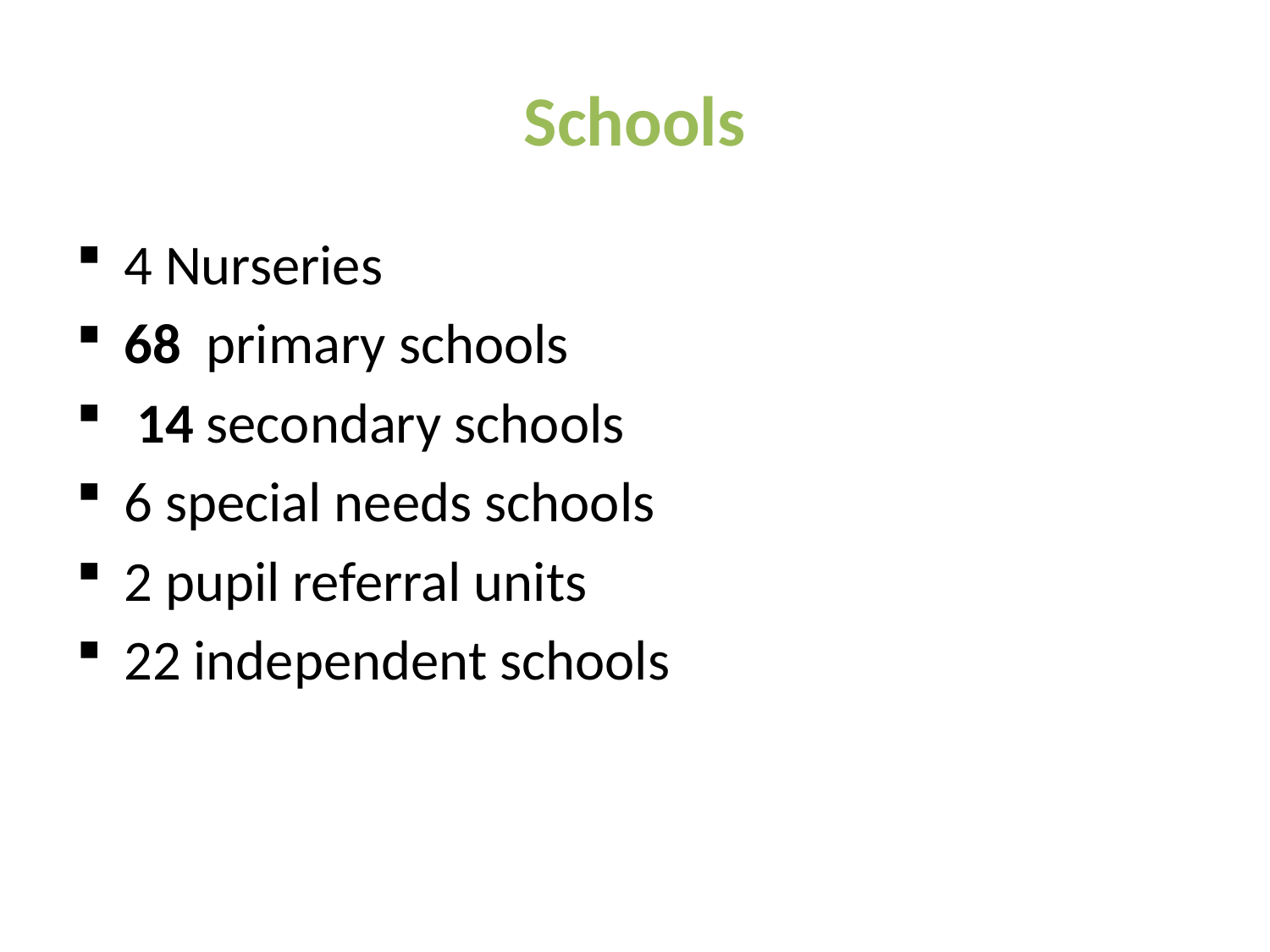

# Schools
4 Nurseries
68  primary schools
 14 secondary schools
6 special needs schools
2 pupil referral units
22 independent schools